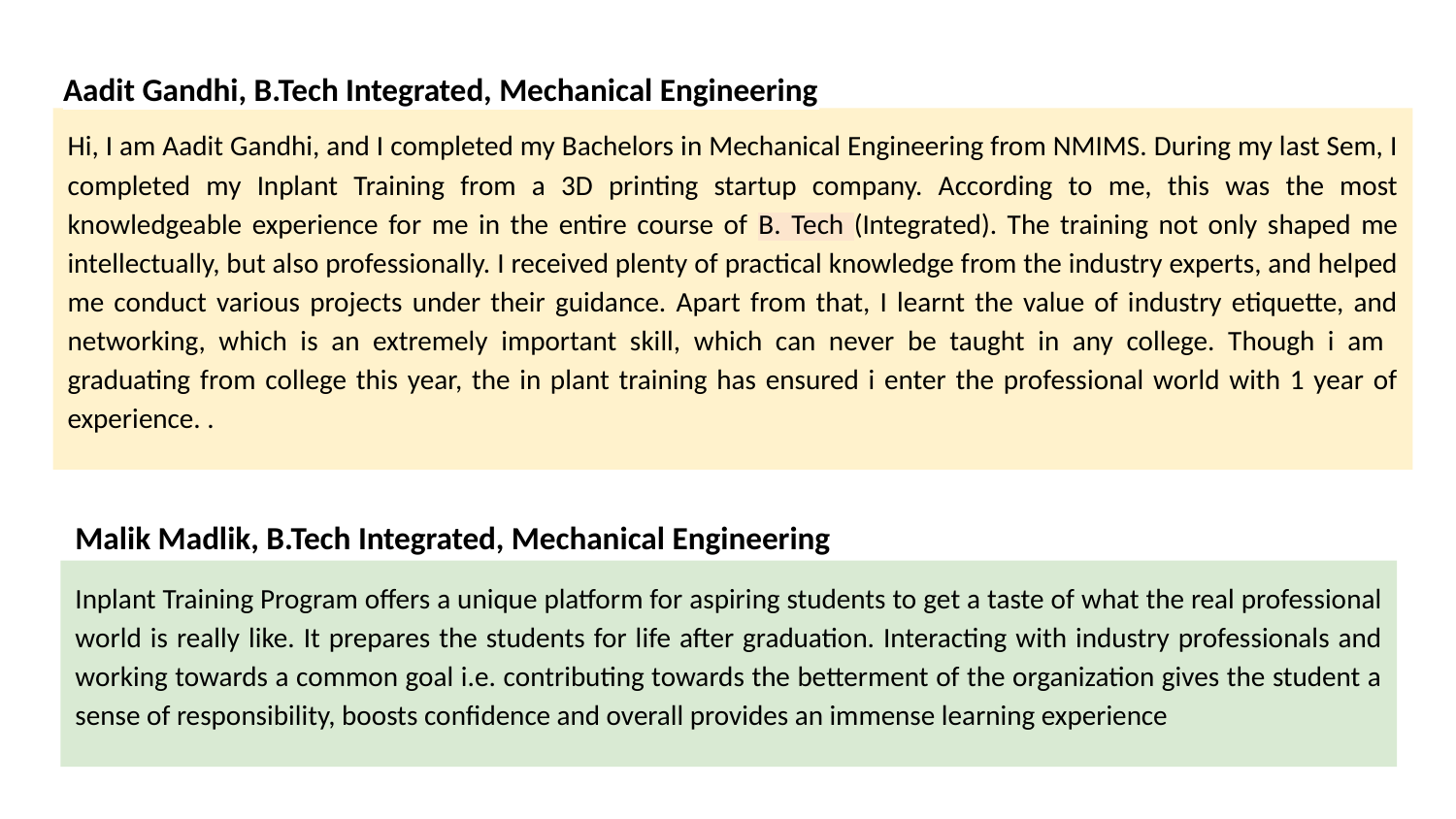

Aadit Gandhi, B.Tech Integrated, Mechanical Engineering
Hi, I am Aadit Gandhi, and I completed my Bachelors in Mechanical Engineering from NMIMS. During my last Sem, I completed my Inplant Training from a 3D printing startup company. According to me, this was the most knowledgeable experience for me in the entire course of B. Tech (Integrated). The training not only shaped me intellectually, but also professionally. I received plenty of practical knowledge from the industry experts, and helped me conduct various projects under their guidance. Apart from that, I learnt the value of industry etiquette, and networking, which is an extremely important skill, which can never be taught in any college. Though i am  graduating from college this year, the in plant training has ensured i enter the professional world with 1 year of experience. .
Malik Madlik, B.Tech Integrated, Mechanical Engineering
Inplant Training Program offers a unique platform for aspiring students to get a taste of what the real professional world is really like. It prepares the students for life after graduation. Interacting with industry professionals and working towards a common goal i.e. contributing towards the betterment of the organization gives the student a sense of responsibility, boosts confidence and overall provides an immense learning experience